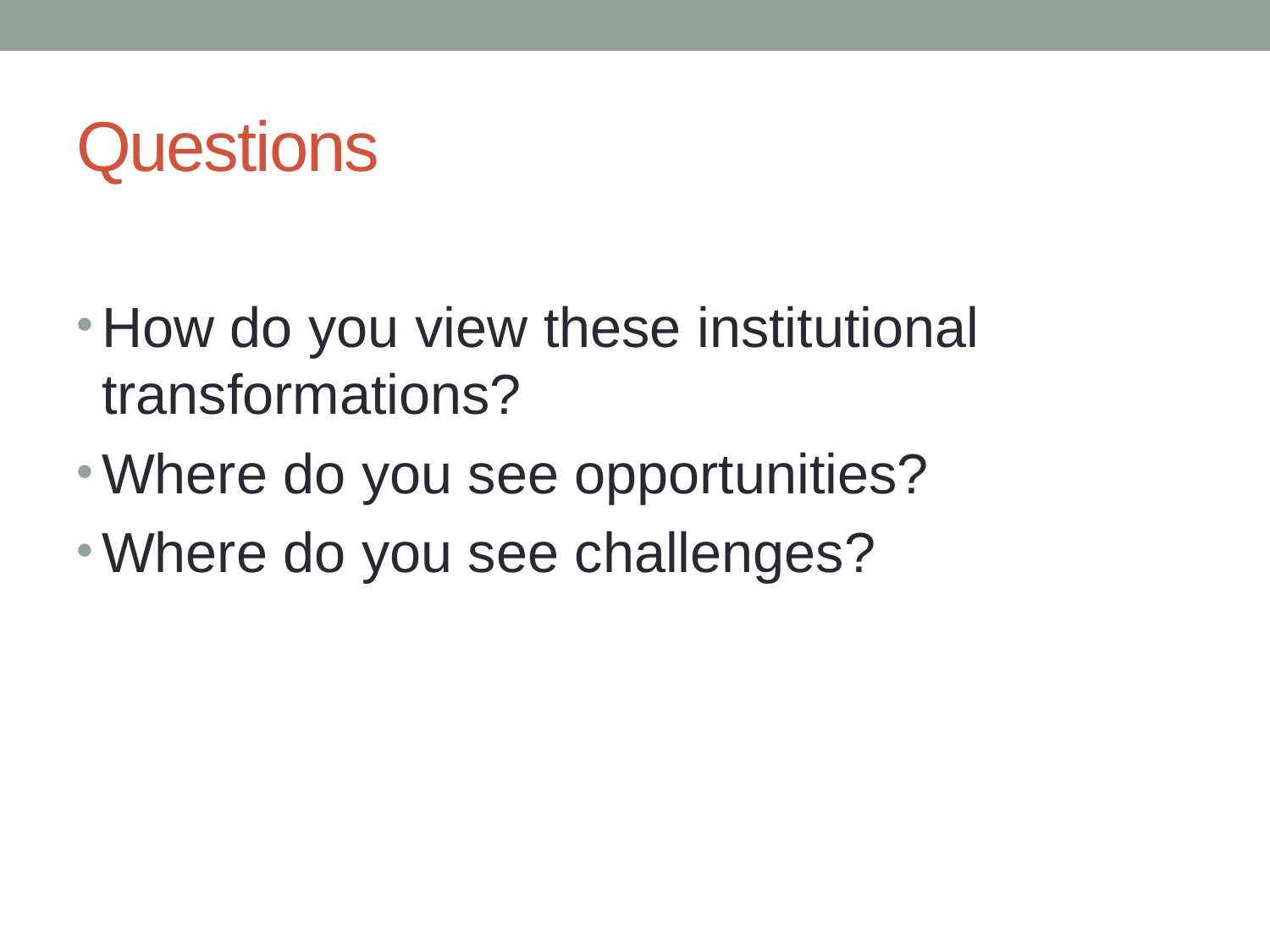

# Questions

How do you view these institutional transformations?
Where do you see opportunities?
Where do you see challenges?